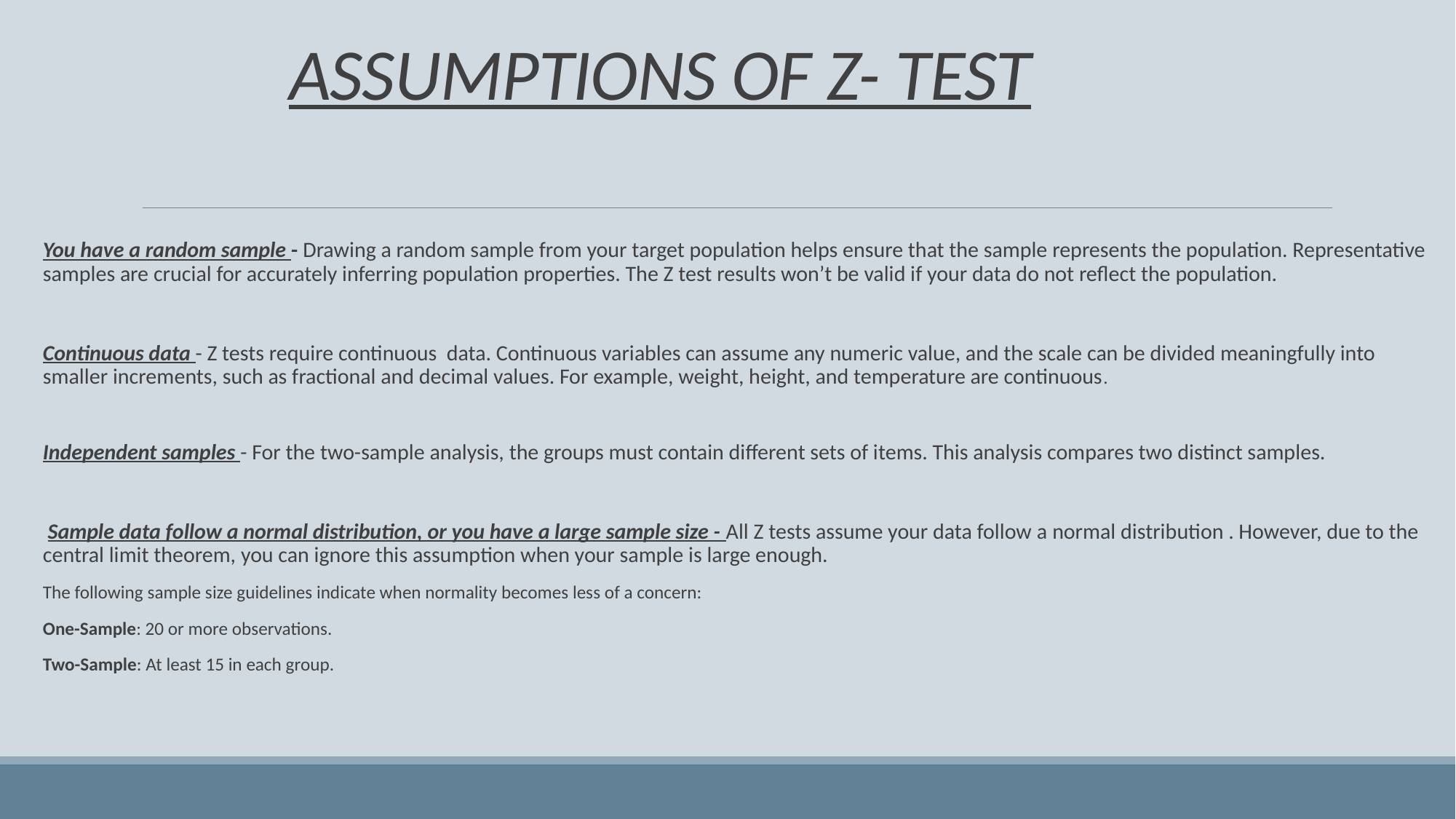

# ASSUMPTIONS OF Z- TEST
You have a random sample - Drawing a random sample from your target population helps ensure that the sample represents the population. Representative samples are crucial for accurately inferring population properties. The Z test results won’t be valid if your data do not reflect the population.

Continuous data - Z tests require continuous  data. Continuous variables can assume any numeric value, and the scale can be divided meaningfully into smaller increments, such as fractional and decimal values. For example, weight, height, and temperature are continuous.

Independent samples - For the two-sample analysis, the groups must contain different sets of items. This analysis compares two distinct samples.

 Sample data follow a normal distribution, or you have a large sample size - All Z tests assume your data follow a normal distribution . However, due to the central limit theorem, you can ignore this assumption when your sample is large enough.
The following sample size guidelines indicate when normality becomes less of a concern:
One-Sample: 20 or more observations.
Two-Sample: At least 15 in each group.